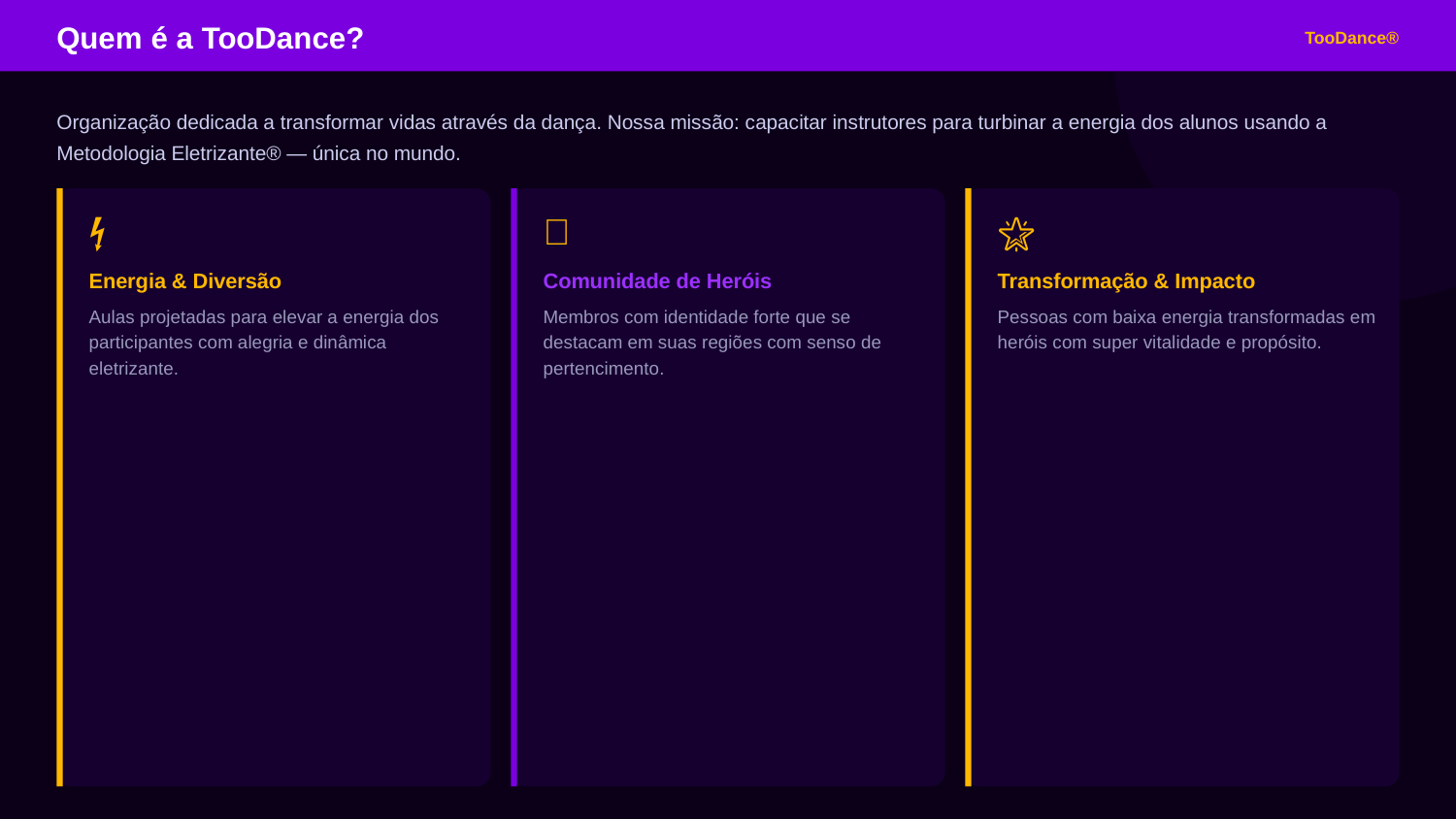

Quem é a TooDance?
TooDance®
Organização dedicada a transformar vidas através da dança. Nossa missão: capacitar instrutores para turbinar a energia dos alunos usando a Metodologia Eletrizante® — única no mundo.

⚡
🦸
🌟
Energia & Diversão
Comunidade de Heróis
Transformação & Impacto
Aulas projetadas para elevar a energia dos participantes com alegria e dinâmica eletrizante.
Membros com identidade forte que se destacam em suas regiões com senso de pertencimento.
Pessoas com baixa energia transformadas em heróis com super vitalidade e propósito.